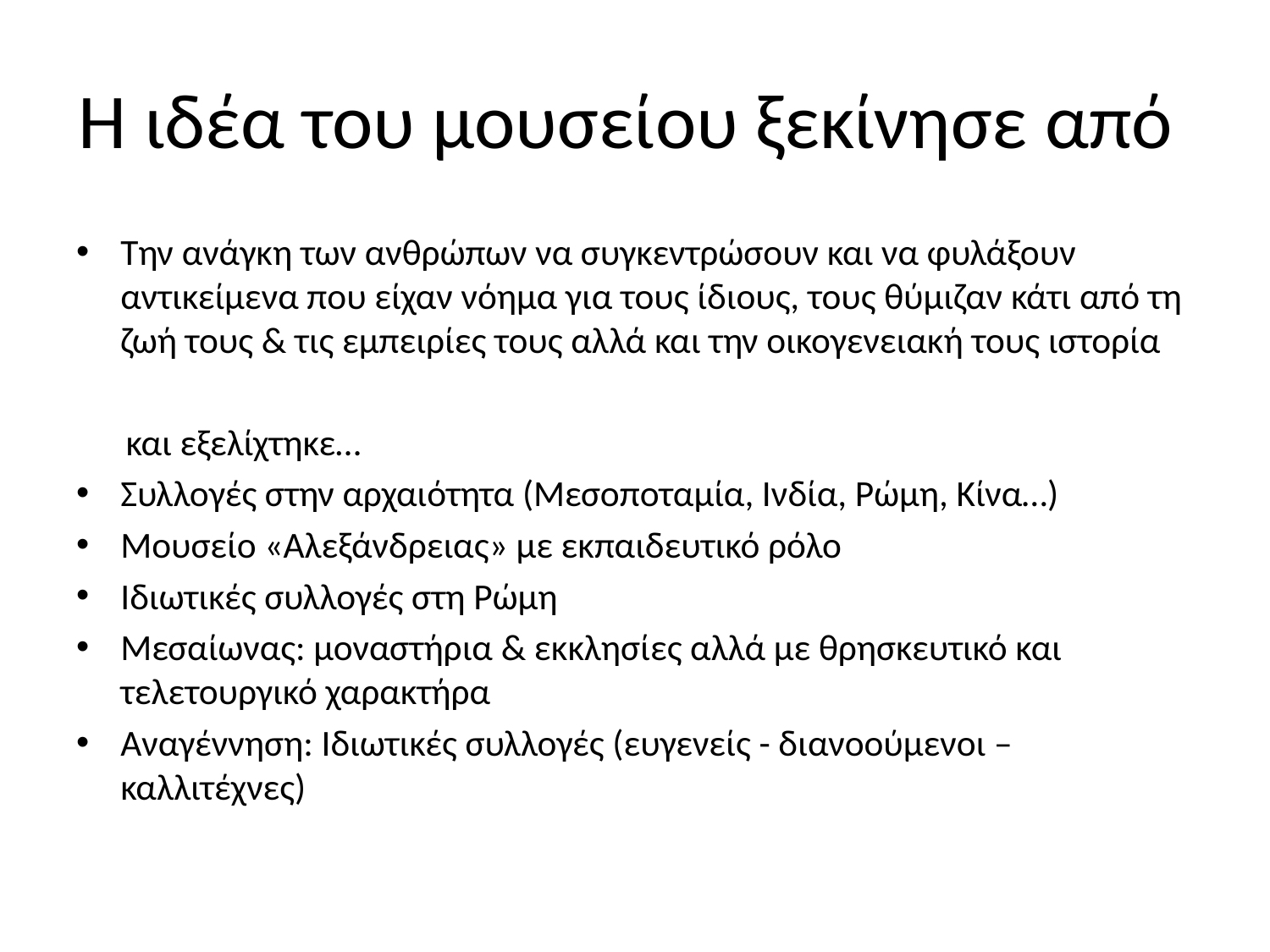

# Η ιδέα του μουσείου ξεκίνησε από
Την ανάγκη των ανθρώπων να συγκεντρώσουν και να φυλάξουν αντικείμενα που είχαν νόημα για τους ίδιους, τους θύμιζαν κάτι από τη ζωή τους & τις εμπειρίες τους αλλά και την οικογενειακή τους ιστορία

      και εξελίχτηκε…
Συλλογές στην αρχαιότητα (Μεσοποταμία, Ινδία, Ρώμη, Κίνα…)
Μουσείο «Αλεξάνδρειας» με εκπαιδευτικό ρόλο
Ιδιωτικές συλλογές στη Ρώμη
Μεσαίωνας: μοναστήρια & εκκλησίες αλλά με θρησκευτικό και τελετουργικό χαρακτήρα
Αναγέννηση: Ιδιωτικές συλλογές (ευγενείς - διανοούμενοι – καλλιτέχνες)